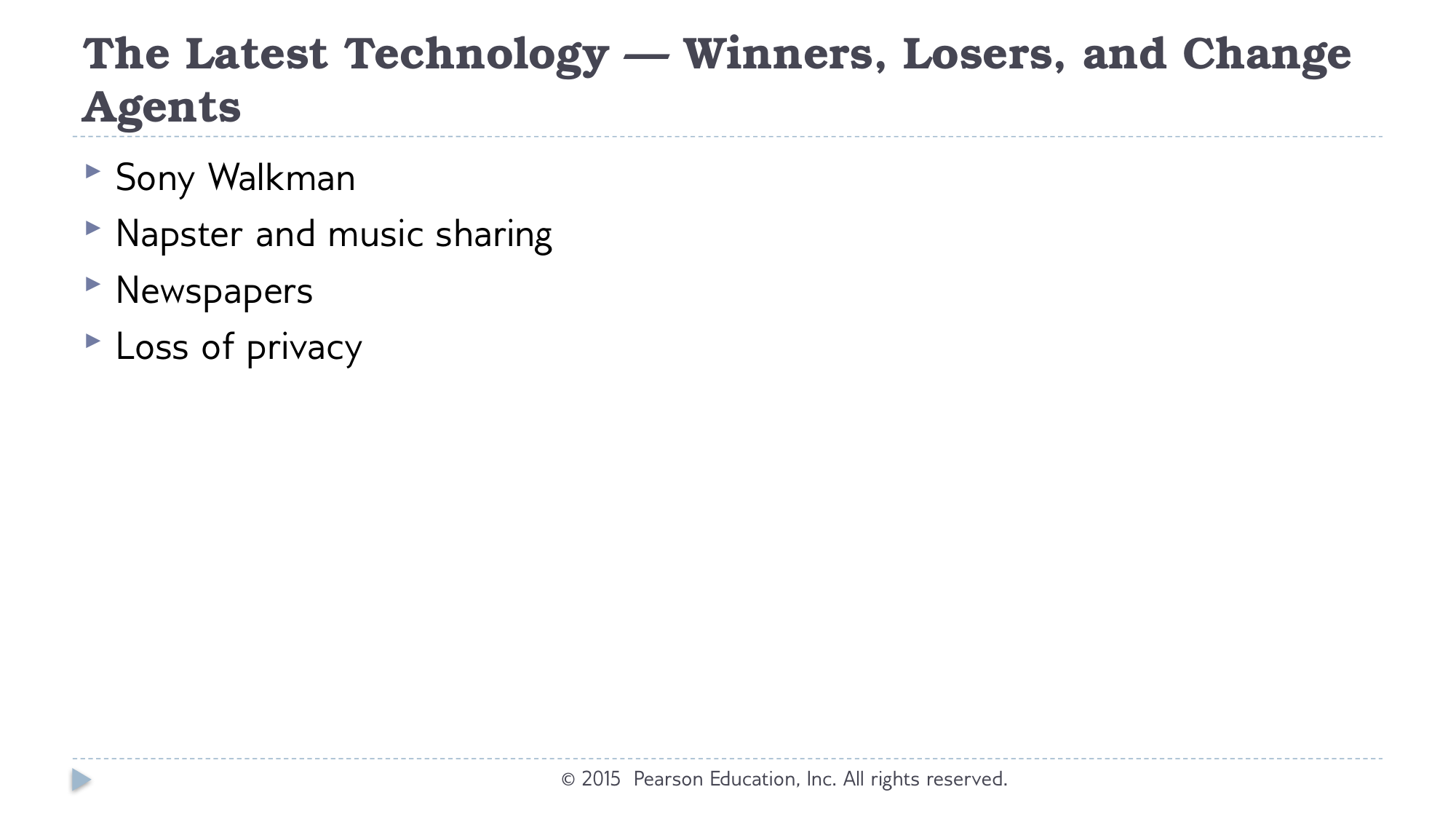

# The Latest Technology — Winners, Losers, and Change Agents
Sony Walkman
Napster and music sharing
Newspapers
Loss of privacy

© 2015  Pearson Education, Inc. All rights reserved.